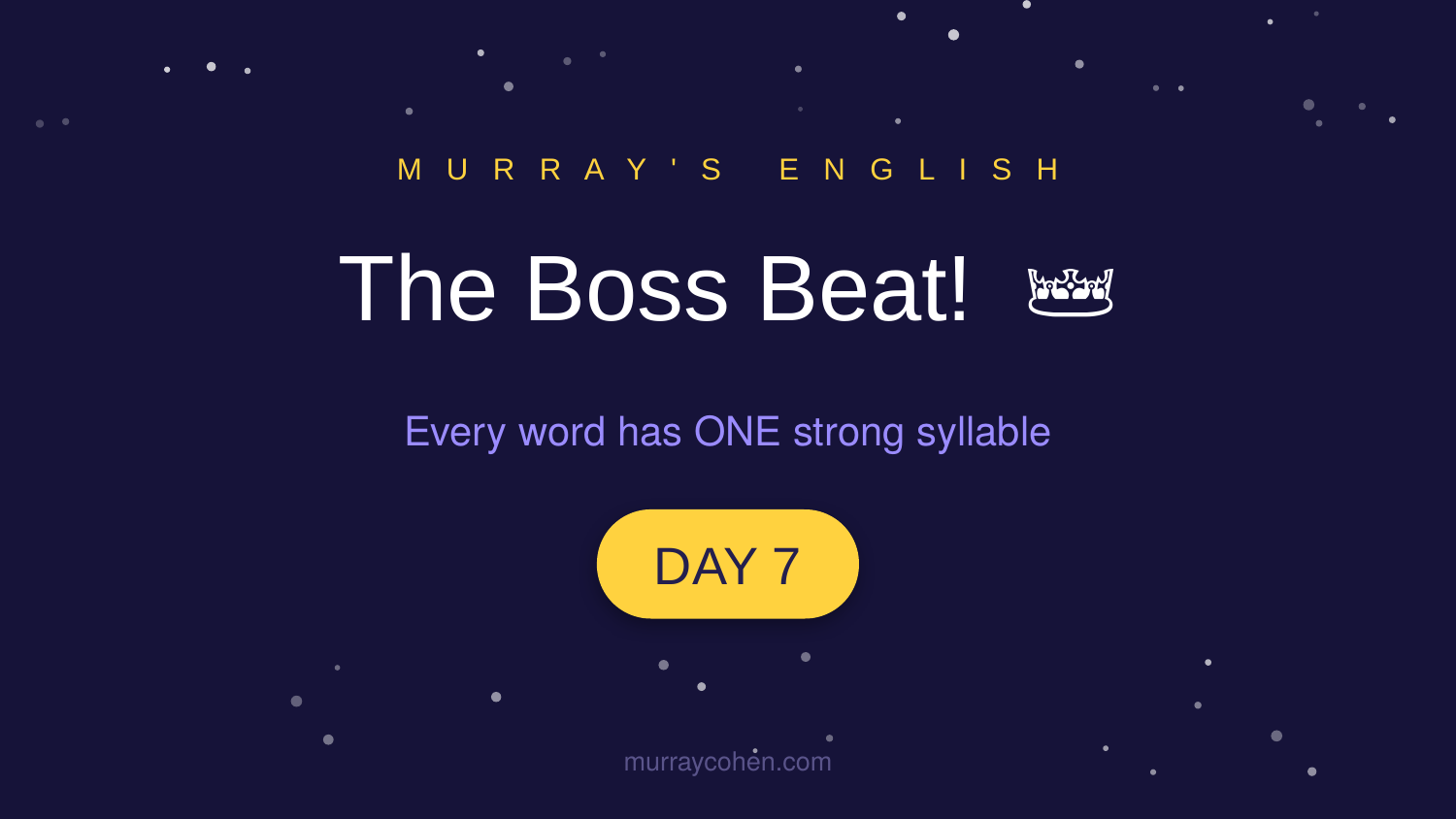

M U R R A Y ' S   E N G L I S H
The Boss Beat!  👑
Every word has ONE strong syllable

DAY 7

murraycohen.com